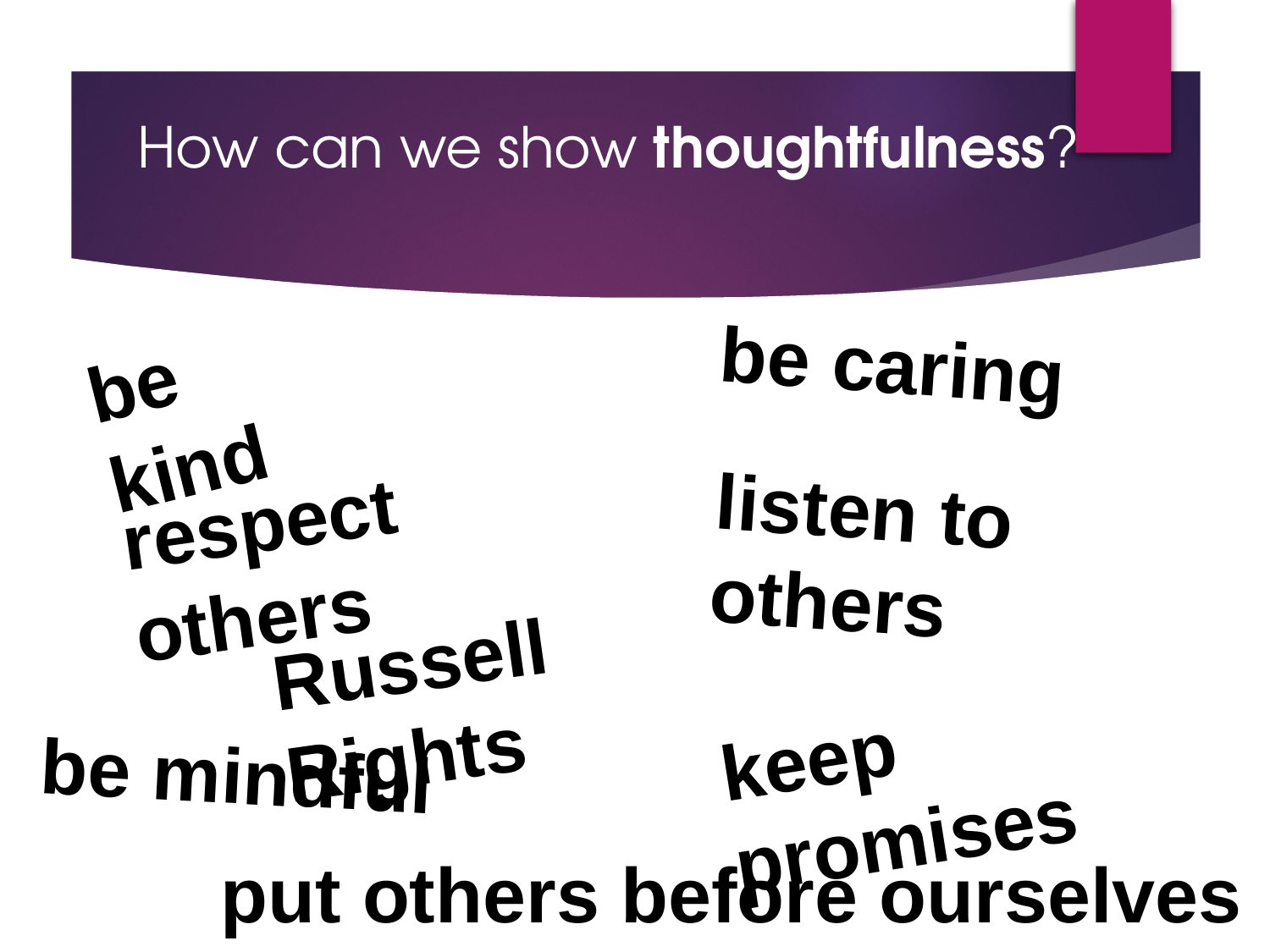

How can we show thoughtfulness?
be kind
be caring
respect others
listen to others
Russell Rights
keep promises
be mindful
put others before ourselves